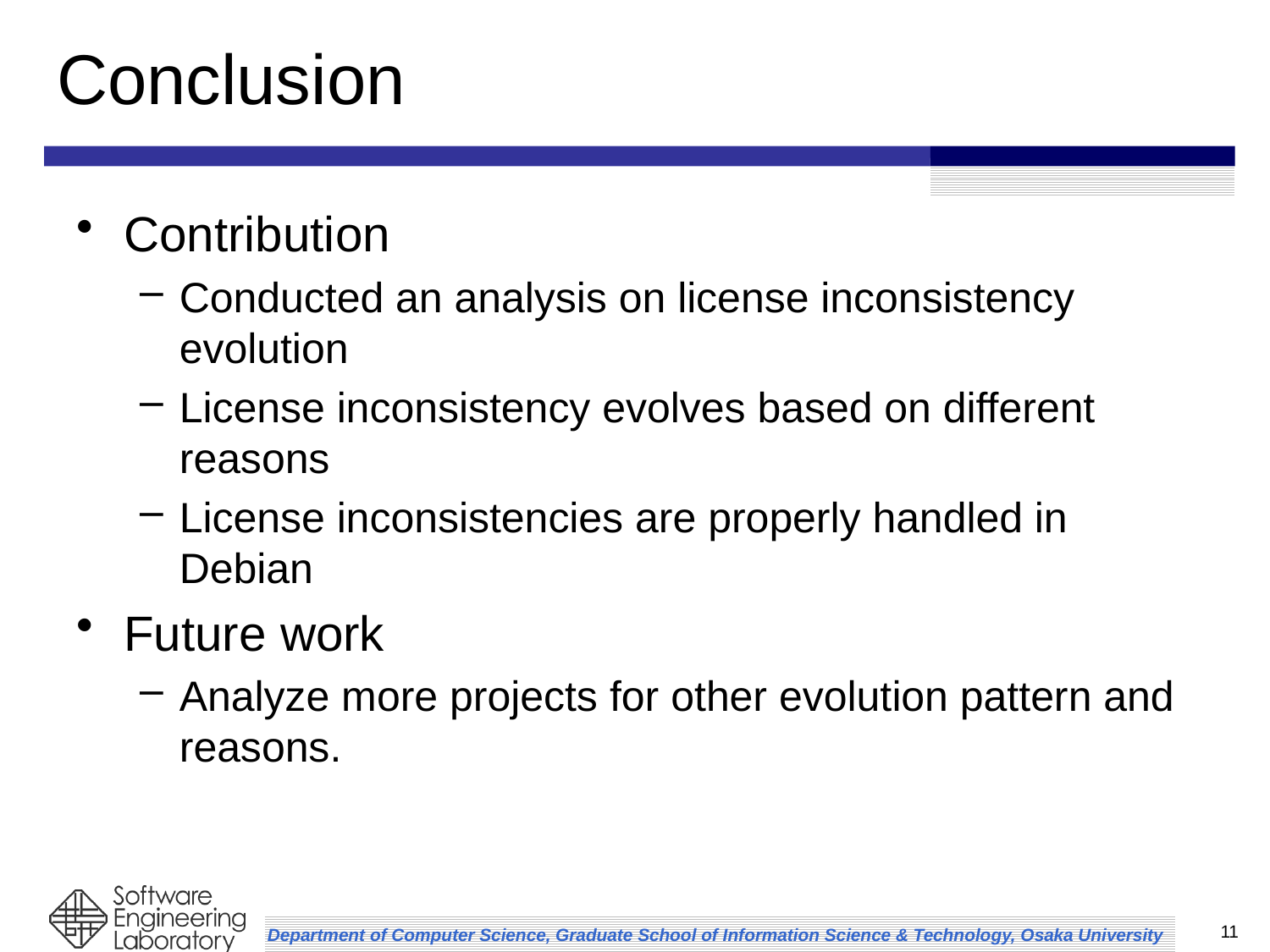

# Conclusion
Contribution
Conducted an analysis on license inconsistency evolution
License inconsistency evolves based on different reasons
License inconsistencies are properly handled in Debian
Future work
Analyze more projects for other evolution pattern and reasons.
11